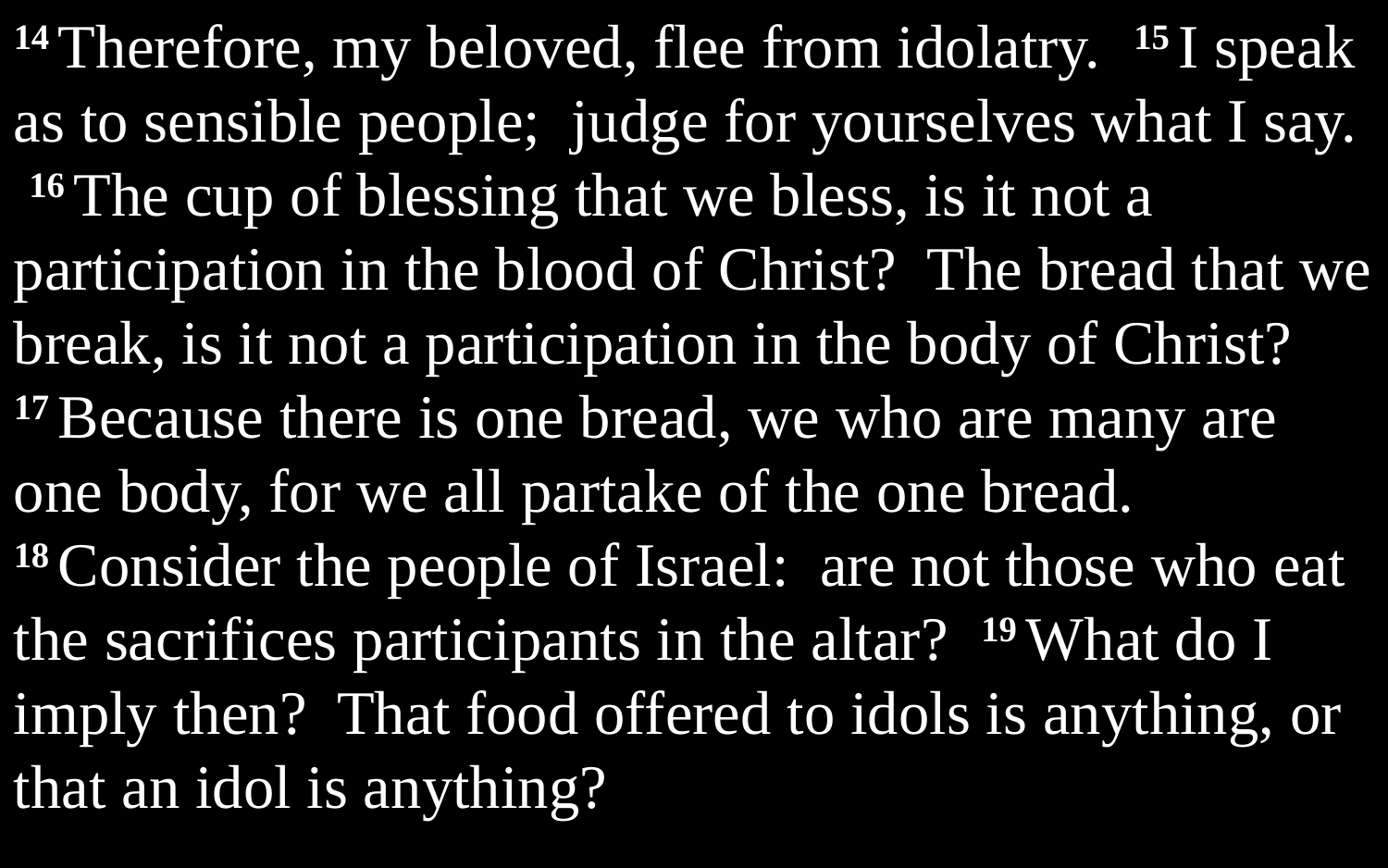

14 Therefore, my beloved, flee from idolatry.  15 I speak as to sensible people;  judge for yourselves what I say.  16 The cup of blessing that we bless, is it not a participation in the blood of Christ?  The bread that we break, is it not a participation in the body of Christ?  17 Because there is one bread, we who are many are one body, for we all partake of the one bread.  18 Consider the people of Israel:  are not those who eat the sacrifices participants in the altar?  19 What do I imply then?  That food offered to idols is anything, or that an idol is anything?